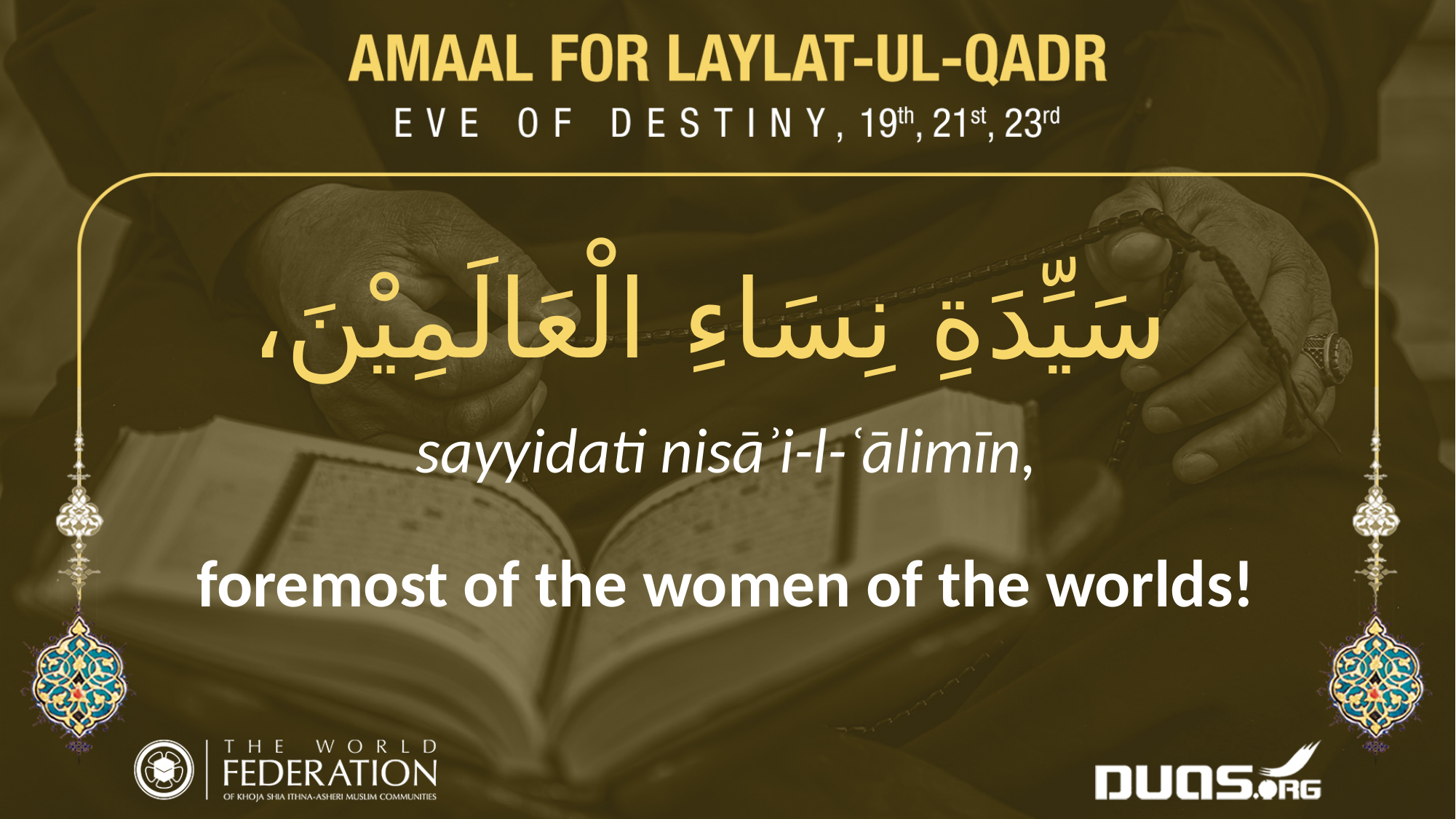

سَيِّدَةِ نِسَاءِ الْعَالَمِيْنَ،
sayyidati nisāʾi-l-ʿālimīn,
foremost of the women of the worlds!